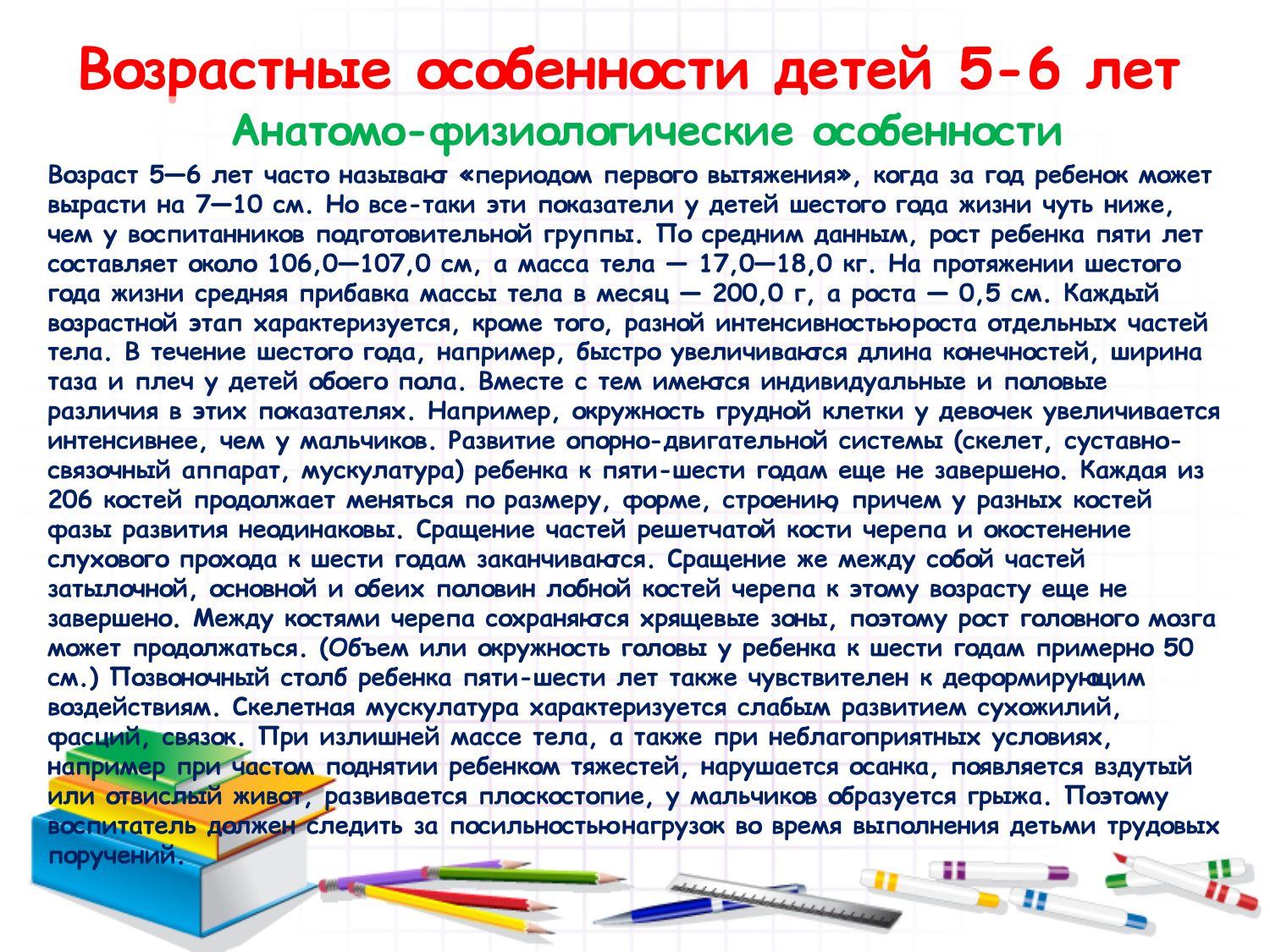

# Возрастные особенности детей 5-6 лет
            Анатомо-физиологические особенности
Возраст 5—6 лет часто называют «периодом первого вытяжения», когда за год ребенок может вырасти на 7—10 см. Но все-таки эти показатели у детей шестого года жизни чуть ниже, чем у воспитанников подготовительной группы. По средним данным, рост ребенка пяти лет составляет около 106,0—107,0 см, а масса тела — 17,0—18,0 кг. На протяжении шестого года жизни средняя прибавка массы тела в месяц — 200,0 г, а роста — 0,5 см. Каждый возрастной этап характеризуется, кроме того, разной интенсивностью роста отдельных частей тела. В течение шестого года, например, быстро увеличиваются длина конечностей, ширина таза и плеч у детей обоего пола. Вместе с тем имеются индивидуальные и половые различия в этих показателях. Например, окружность грудной клетки у девочек увеличивается интенсивнее, чем у мальчиков. Развитие опорно-двигательной системы (скелет, суставно-связочный аппарат, мускулатура) ребенка к пяти-шести годам еще не завершено. Каждая из 206 костей продолжает меняться по размеру, форме, строению, причем у разных костей фазы развития неодинаковы. Сращение частей решетчатой кости черепа и окостенение слухового прохода к шести годам заканчиваются. Сращение же между собой частей затылочной, основной и обеих половин лобной костей черепа к этому возрасту еще не завершено. Между костями черепа сохраняются хрящевые зоны, поэтому рост головного мозга может продолжаться. (Объем или окружность головы у ребенка к шести годам примерно 50 см.) Позвоночный столб ребенка пяти-шести лет также чувствителен к деформирующим воздействиям. Скелетная мускулатура характеризуется слабым развитием сухожилий, фасций, связок. При излишней массе тела, а также при неблагоприятных условиях, например при частом поднятии ребенком тяжестей, нарушается осанка, появляется вздутый или отвислый живот, развивается плоскостопие, у мальчиков образуется грыжа. Поэтому воспитатель должен следить за посильностью нагрузок во время выполнения детьми трудовых поручений.